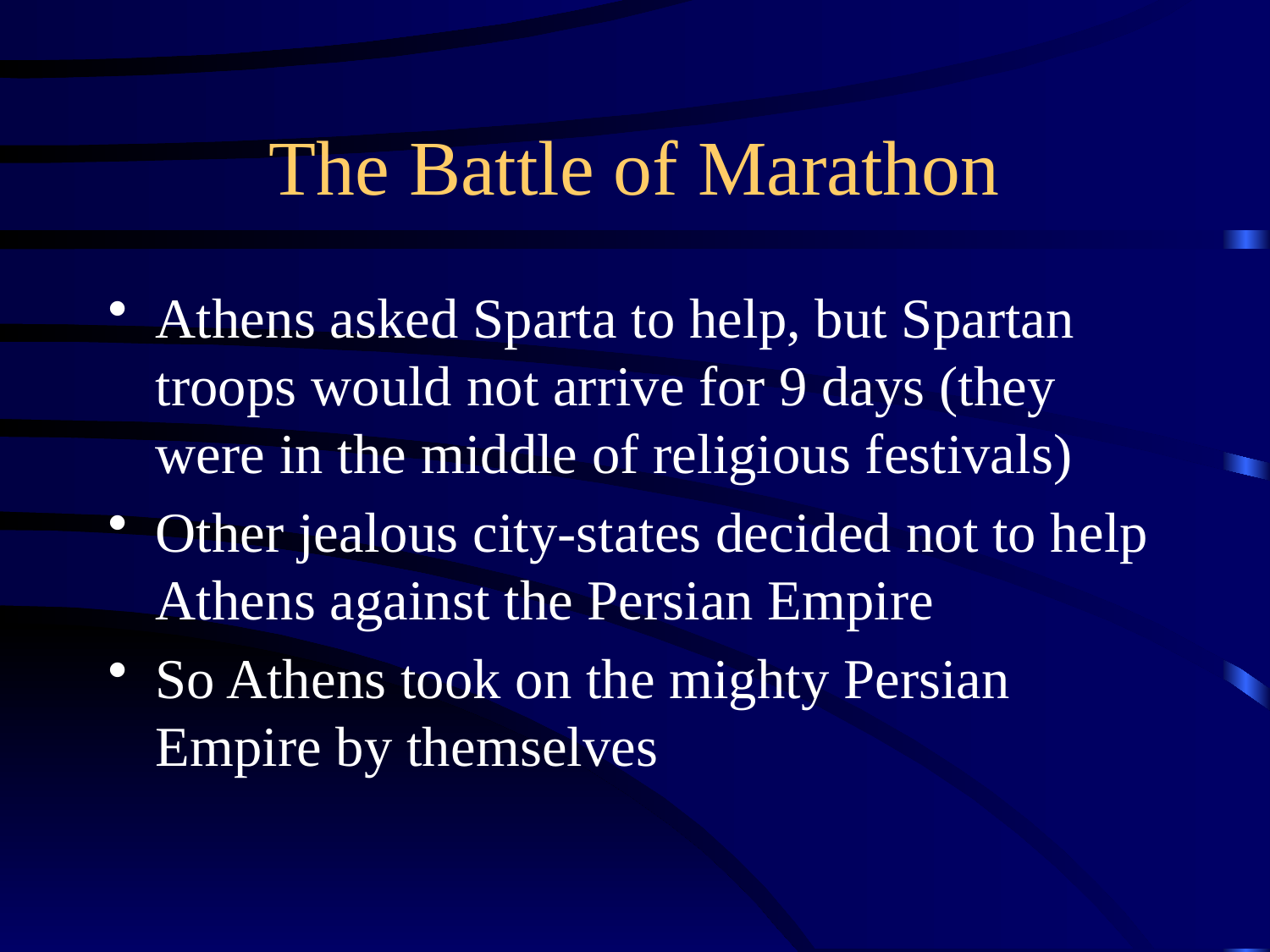

# The Battle of Marathon
Athens asked Sparta to help, but Spartan troops would not arrive for 9 days (they were in the middle of religious festivals)
Other jealous city-states decided not to help Athens against the Persian Empire
So Athens took on the mighty Persian Empire by themselves